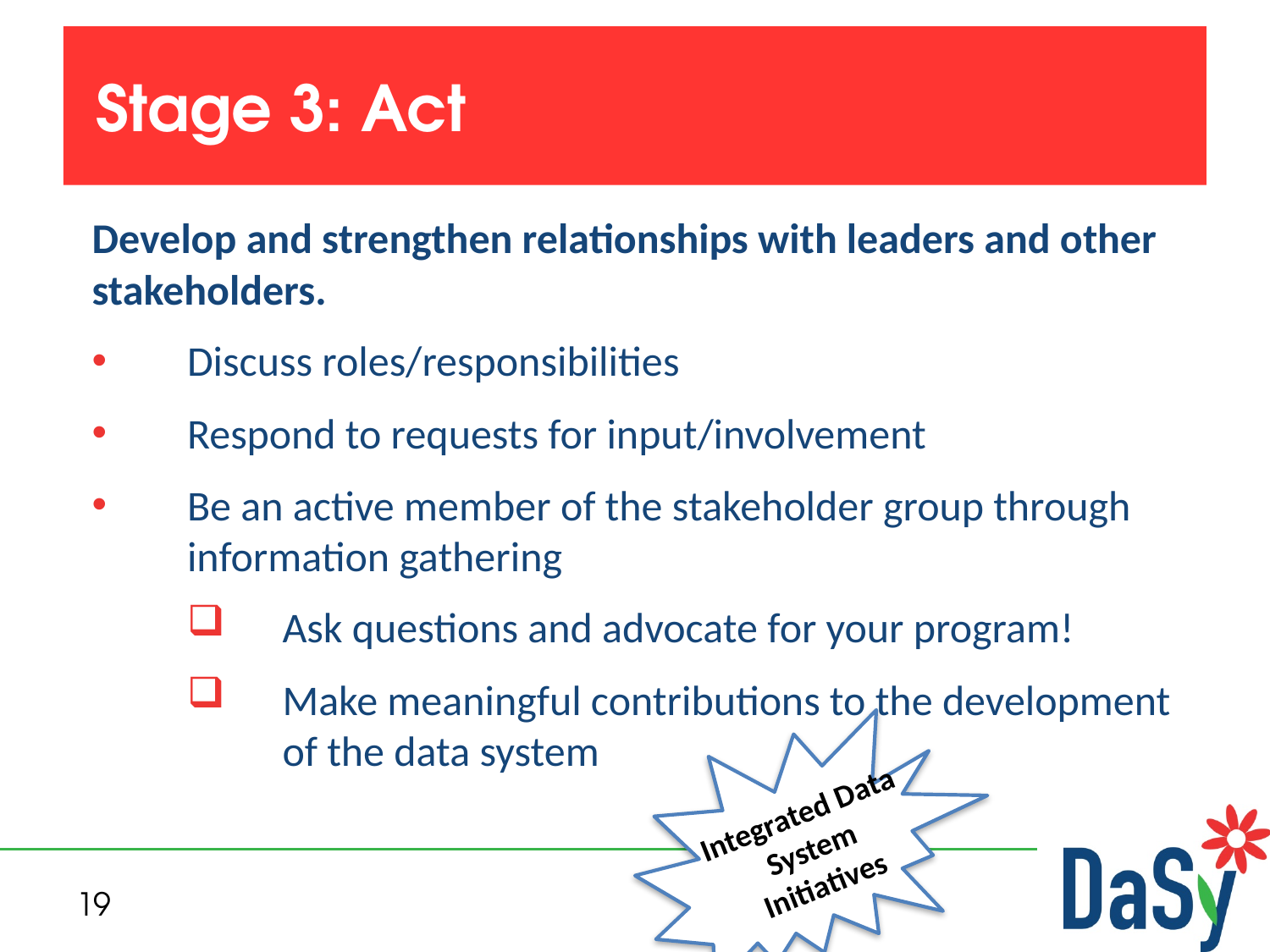

Stage 3: Act
# Stage 3: Act
Develop and strengthen relationships with leaders and other stakeholders.
Discuss roles/responsibilities
Respond to requests for input/involvement
Be an active member of the stakeholder group through information gathering
Ask questions and advocate for your program!
Make meaningful contributions to the development of the data system

Integrated Data System Initiatives